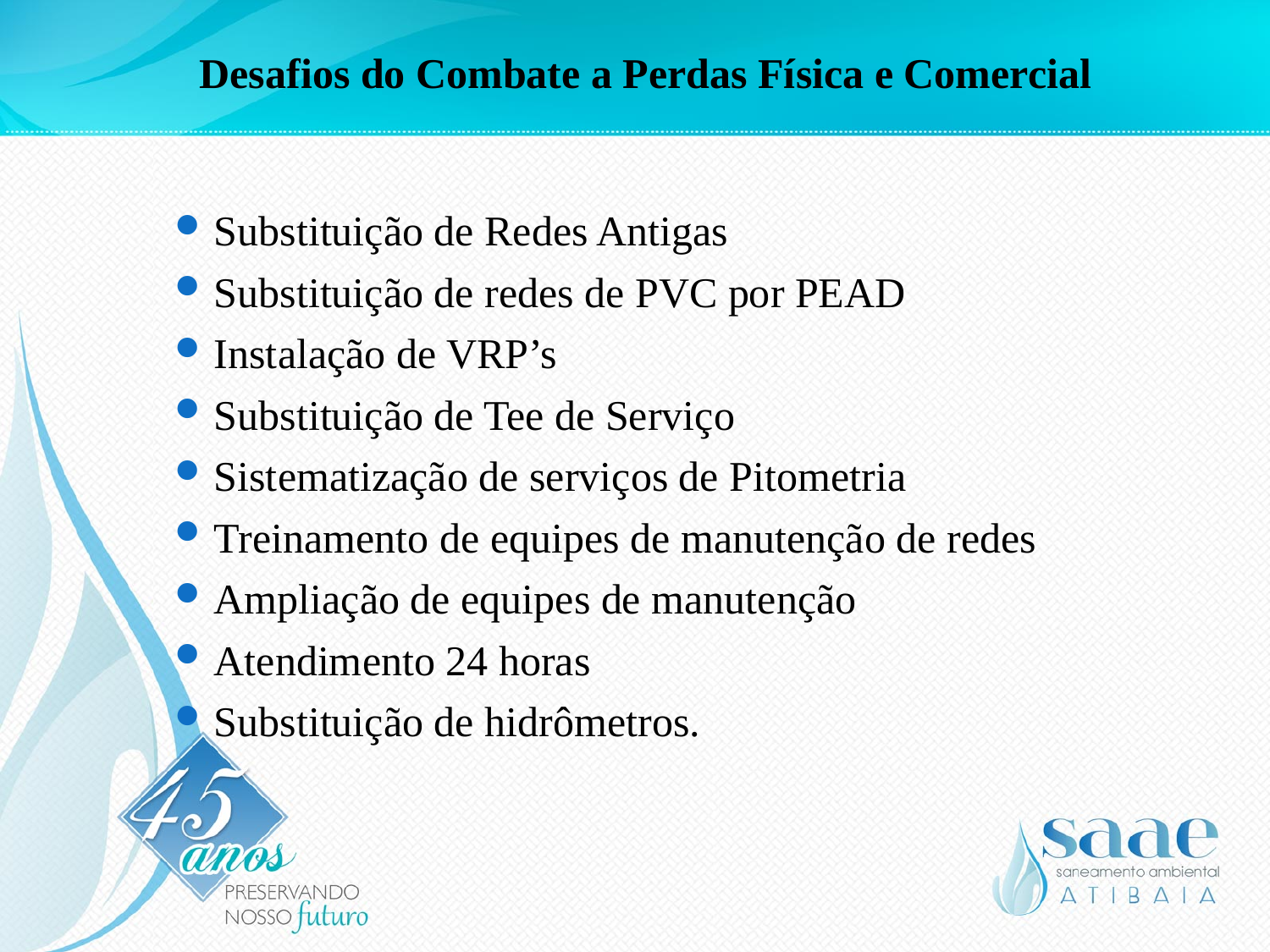

Desafios do Combate a Perdas Física e Comercial
Substituição de Redes Antigas
Substituição de redes de PVC por PEAD
Instalação de VRP’s
Substituição de Tee de Serviço
Sistematização de serviços de Pitometria
Treinamento de equipes de manutenção de redes
Ampliação de equipes de manutenção
Atendimento 24 horas
Substituição de hidrômetros.